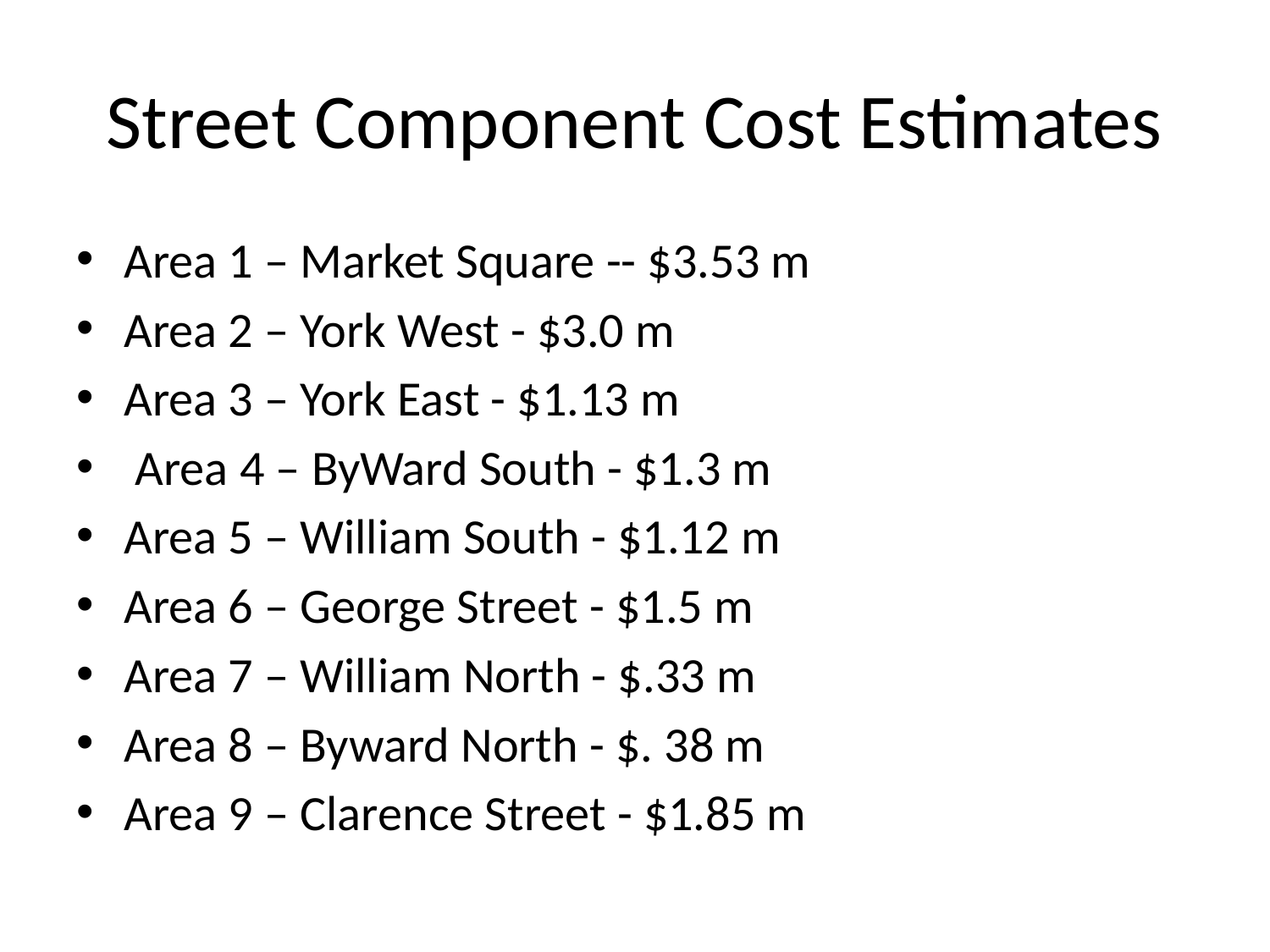

# Street Component Cost Estimates
Area 1 – Market Square -- $3.53 m
Area 2 – York West - $3.0 m
Area 3 – York East - $1.13 m
 Area 4 – ByWard South - $1.3 m
Area 5 – William South - $1.12 m
Area 6 – George Street - $1.5 m
Area 7 – William North - $.33 m
Area 8 – Byward North - $. 38 m
Area 9 – Clarence Street - $1.85 m